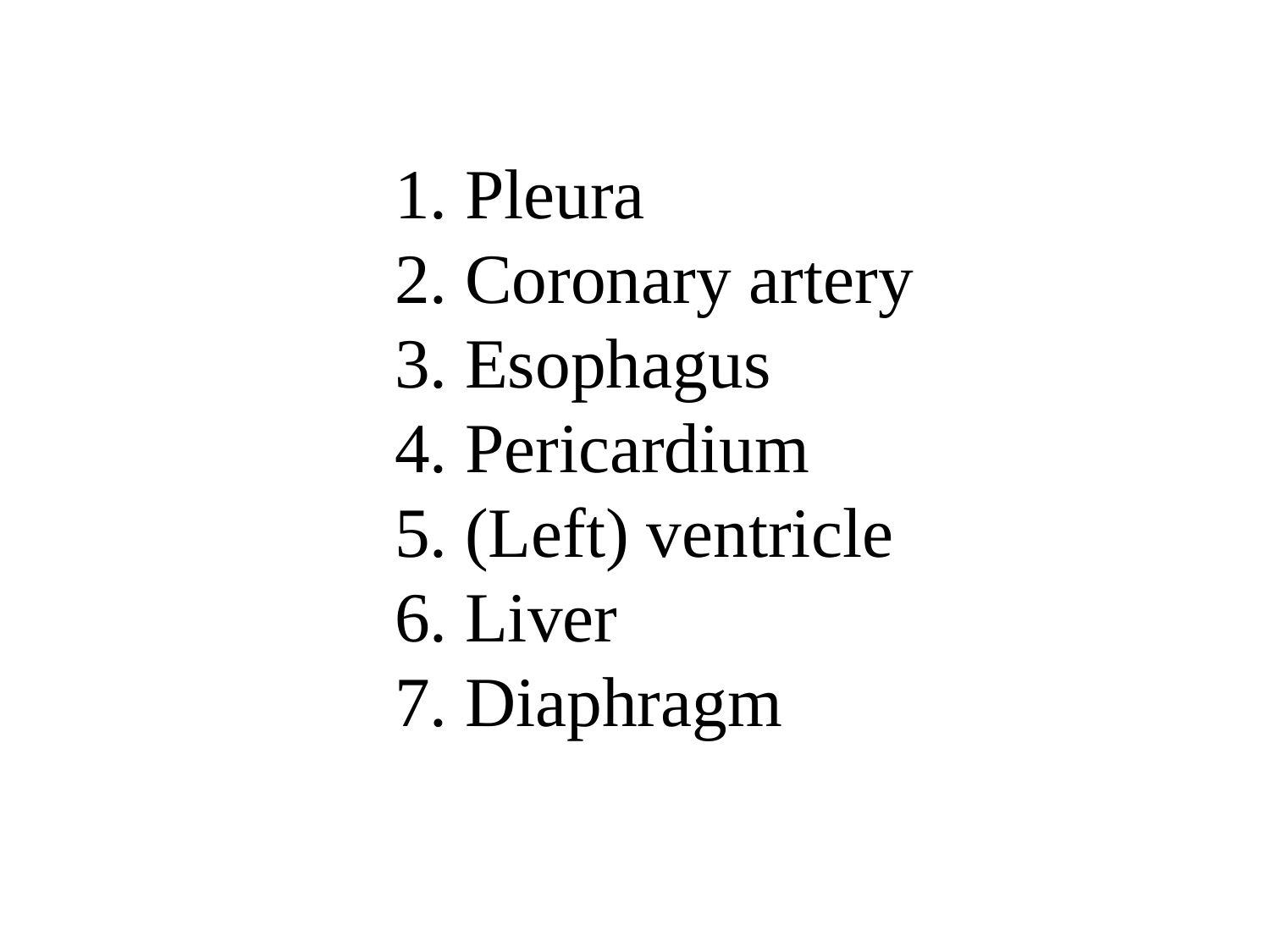

1. Pleura
2. Coronary artery
3. Esophagus
4. Pericardium
5. (Left) ventricle
6. Liver
7. Diaphragm